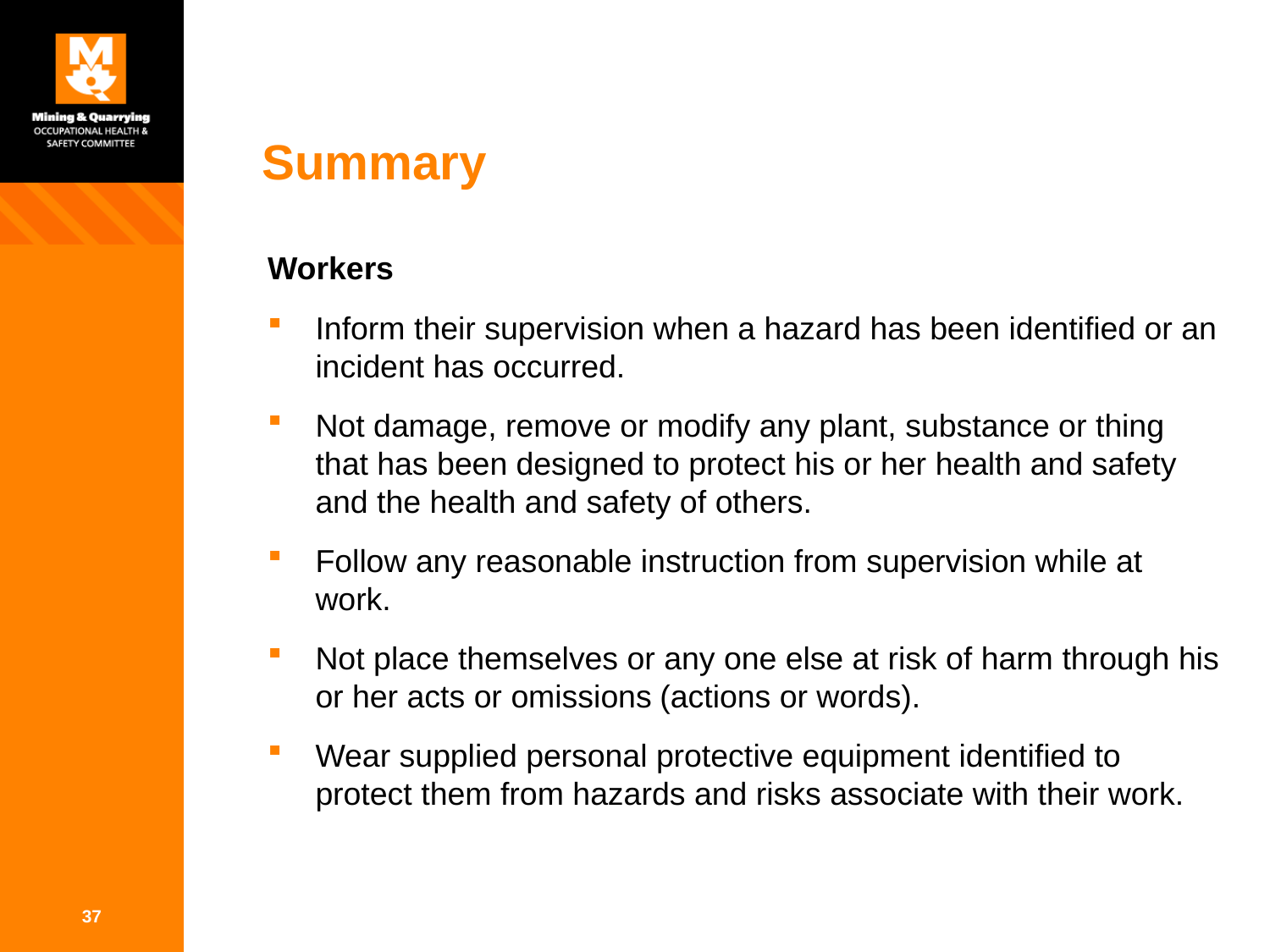

# Summary
Workers
Inform their supervision when a hazard has been identified or an incident has occurred.
Not damage, remove or modify any plant, substance or thing that has been designed to protect his or her health and safety and the health and safety of others.
Follow any reasonable instruction from supervision while at work.
Not place themselves or any one else at risk of harm through his or her acts or omissions (actions or words).
Wear supplied personal protective equipment identified to protect them from hazards and risks associate with their work.

37